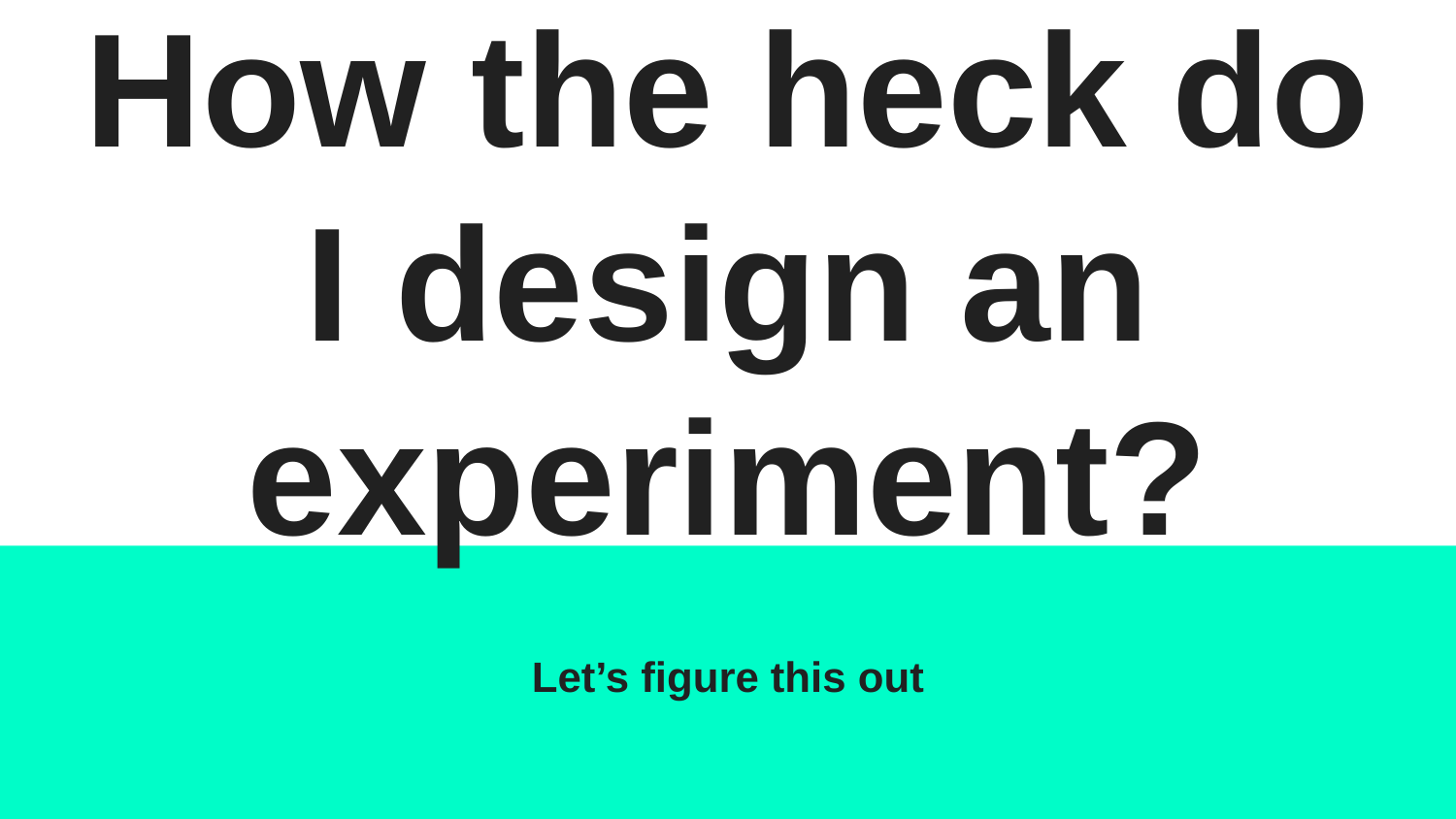

# How the heck do I design an experiment?
Let’s figure this out